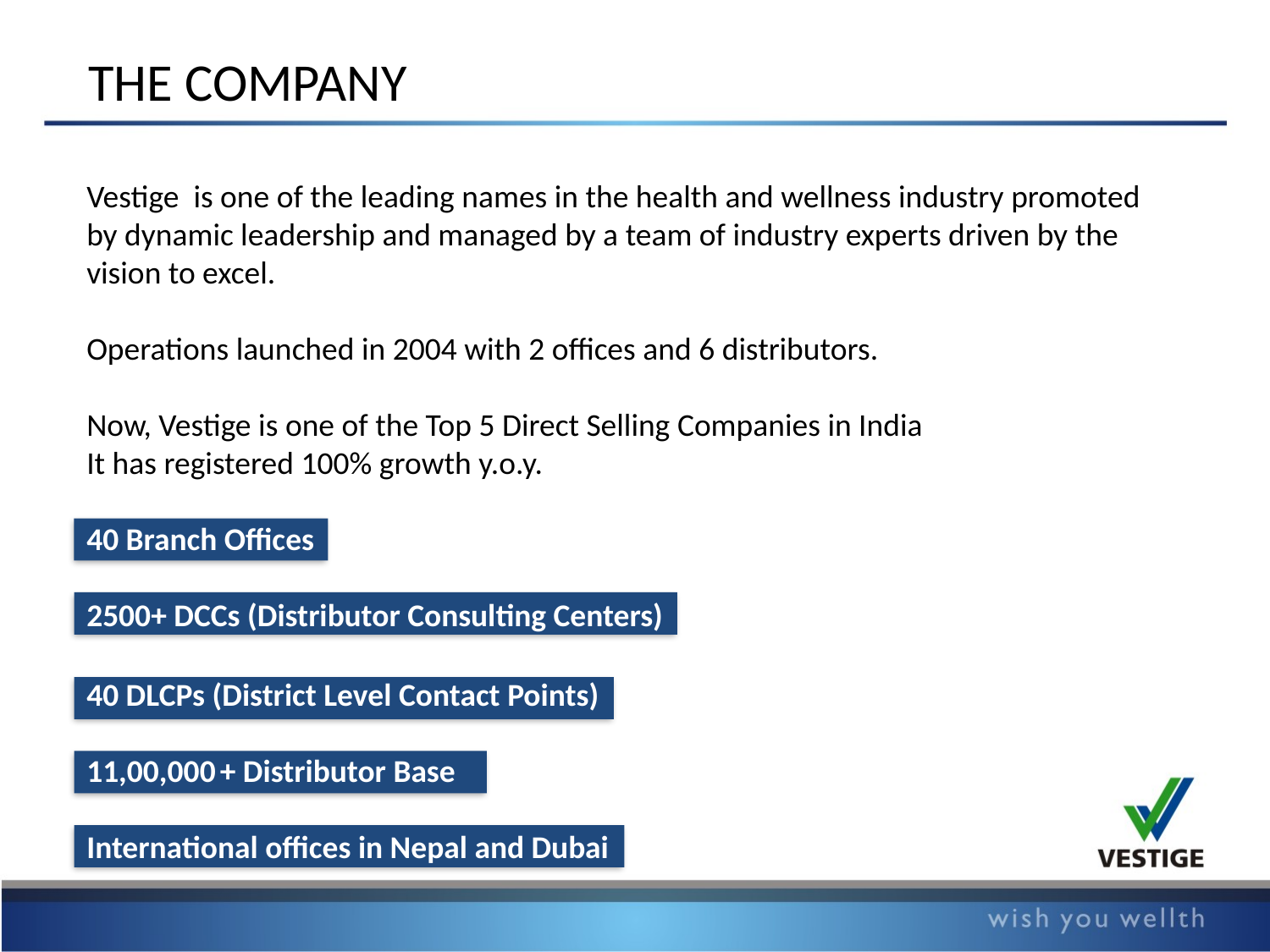

THE COMPANY
Vestige  is one of the leading names in the health and wellness industry promoted by dynamic leadership and managed by a team of industry experts driven by the vision to excel.

Operations launched in 2004 with 2 offices and 6 distributors.

Now, Vestige is one of the Top 5 Direct Selling Companies in India
It has registered 100% growth y.o.y.

40 Branch Offices

2500+ DCCs (Distributor Consulting Centers)
40 DLCPs (District Level Contact Points)

11,00,000 + Distributor Base

International offices in Nepal and Dubai